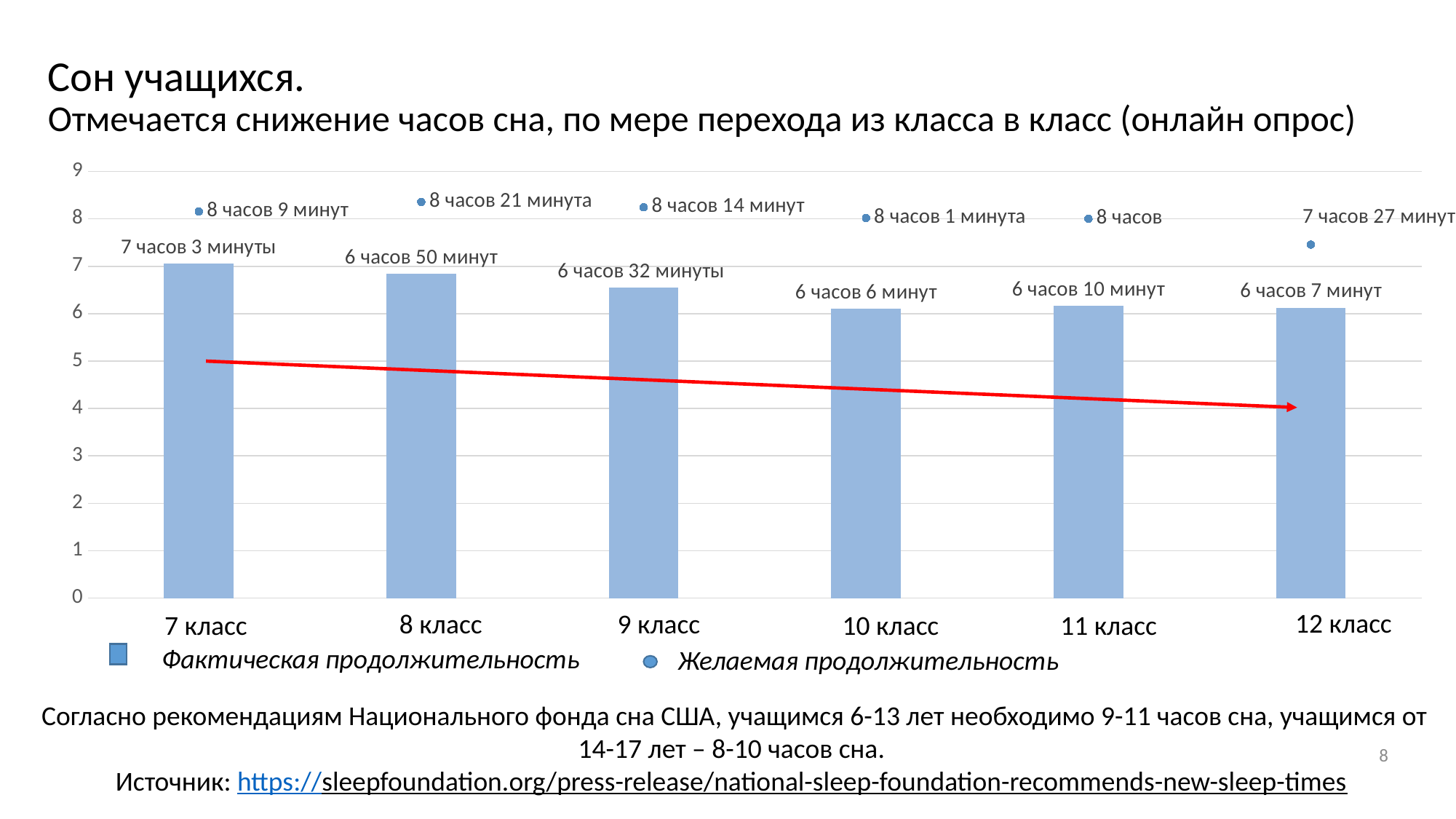

# Сон учащихся. Отмечается снижение часов сна, по мере перехода из класса в класс (онлайн опрос)

### Chart

| Category |  |  |
|---|---|---|
| Grade 7 | 7.05958230958231 | 8.156633906633907 |
| Grade 8 | 6.847995212447636 | 8.359066427289049 |
| Grade 9 | 6.547788873038517 | 8.245363766048502 |
| Grade 10 | 6.11231884057971 | 8.018115942028986 |
| Grade 11 | 6.172350230414747 | 8.002764976958526 |
| Grade 12 | 6.126760563380282 | 7.457746478873239 |
12 класс
8 класс
9 класс
7 класс
10 класс
11 класс
Фактическая продолжительность
Желаемая продолжительность

Согласно рекомендациям Национального фонда сна США, учащимся 6-13 лет необходимо 9-11 часов сна, учащимся от 14-17 лет – 8-10 часов сна.
Источник: https://sleepfoundation.org/press-release/national-sleep-foundation-recommends-new-sleep-times
8